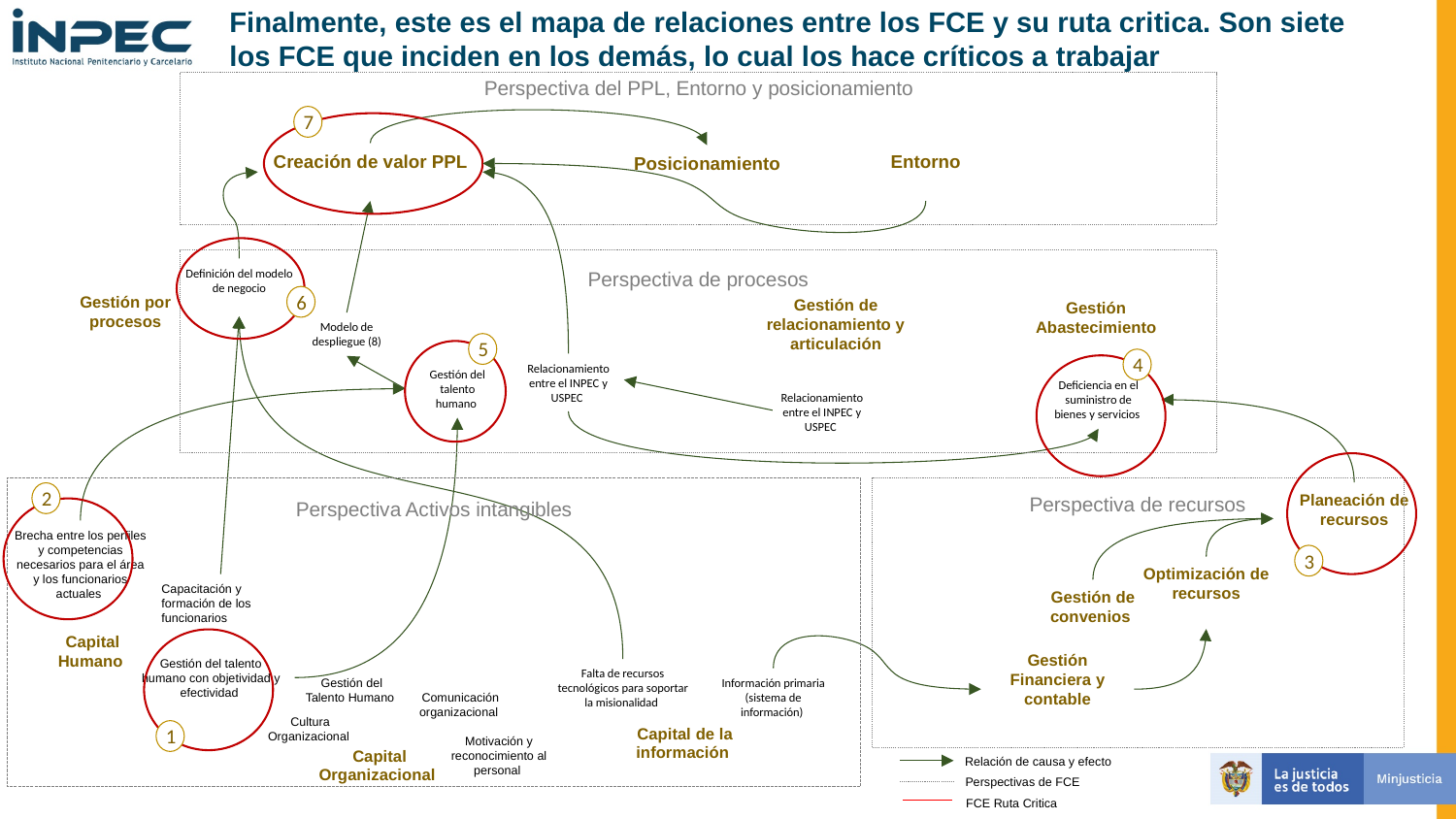

Finalmente, este es el mapa de relaciones entre los FCE y su ruta critica. Son siete los FCE que inciden en los demás, lo cual los hace críticos a trabajar

Perspectiva del PPL, Entorno y posicionamiento

7

Creación de valor PPL

Entorno

Posicionamiento

Perspectiva de procesos

Definición del modelo de negocio

Gestión por procesos

6
Gestión de relacionamiento y articulación

Gestión Abastecimiento

Modelo de despliegue (8)
5

4
Relacionamiento entre el INPEC y USPEC

Gestión del talento humano
Deficiencia en el suministro de bienes y servicios
Relacionamiento entre el INPEC y USPEC

Perspectiva Activos intangibles

Perspectiva de recursos

Planeación de recursos

2

Brecha entre los perfiles y competencias necesarios para el área y los funcionarios actuales
3
Optimización de recursos

Capacitación y formación de los funcionarios
Gestión de convenios

Capital Humano

Gestión Financiera y contable

Gestión del talento humano con objetividad y efectividad
Falta de recursos tecnológicos para soportar la misionalidad
Información primaria (sistema de información)
Gestión del Talento Humano
Comunicación organizacional
Cultura Organizacional
Capital de la información

1
Motivación y reconocimiento al personal
Capital Organizacional
Relación de causa y efecto
Perspectivas de FCE
FCE Ruta Critica